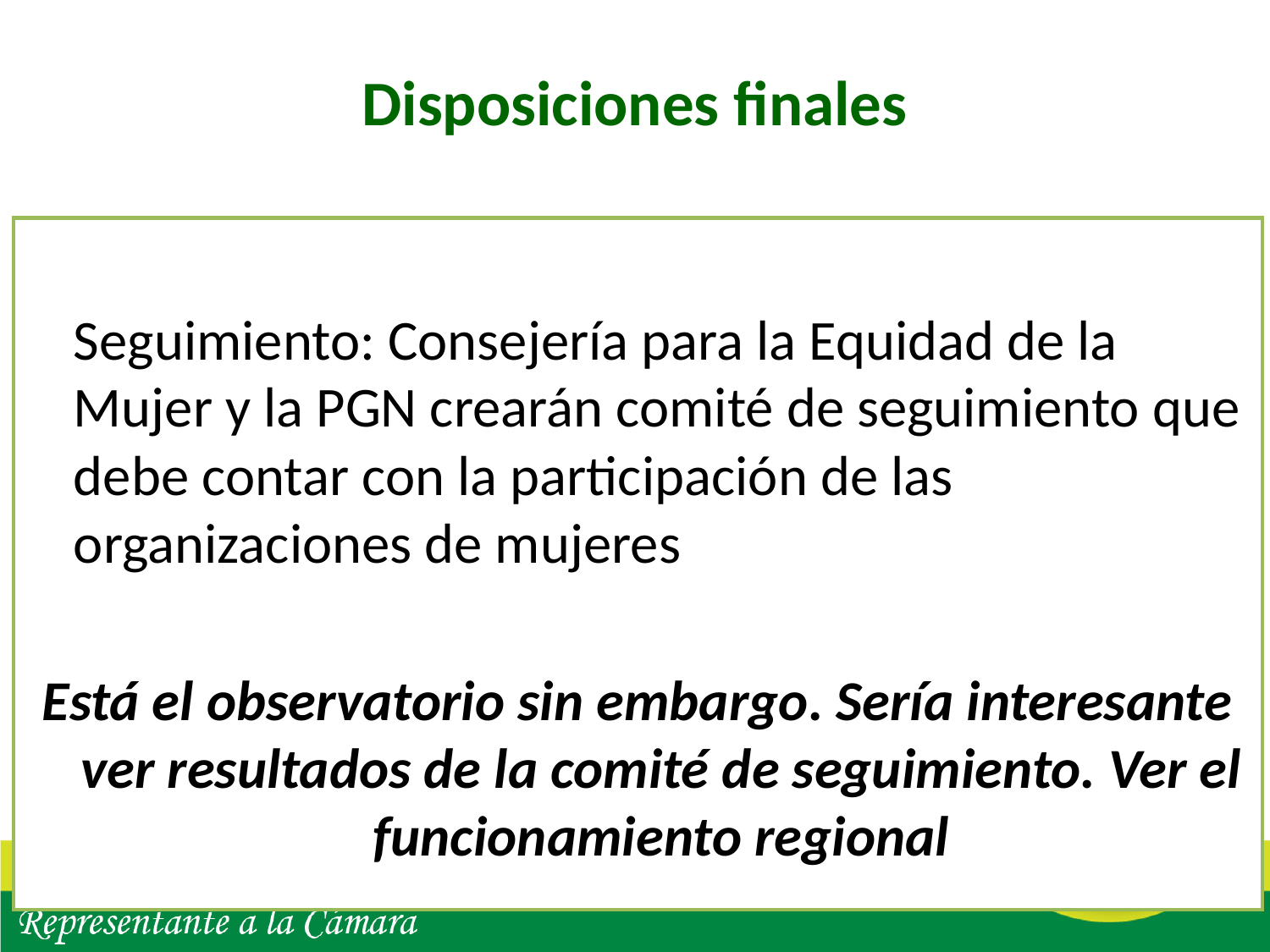

# Disposiciones finales

	Seguimiento: Consejería para la Equidad de la Mujer y la PGN crearán comité de seguimiento que debe contar con la participación de las organizaciones de mujeres

Está el observatorio sin embargo. Sería interesante ver resultados de la comité de seguimiento. Ver el funcionamiento regional